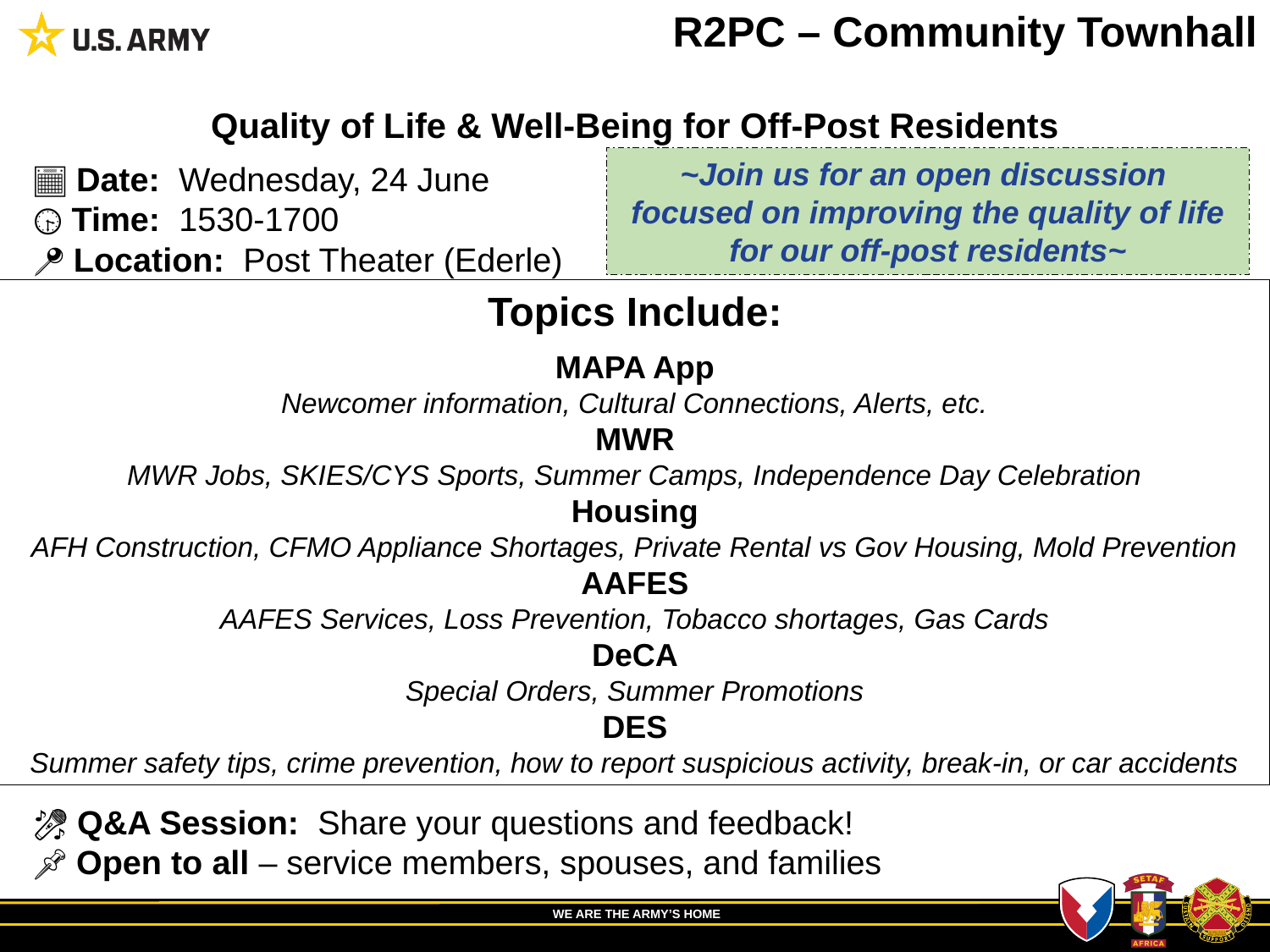

R2PC – Community Townhall
Quality of Life & Well-Being for Off-Post Residents

📅 Date:  Wednesday, 24 June
🕞 Time:  1530-1700
📍 Location:  Post Theater (Ederle)

🎤 Q&A Session:  Share your questions and feedback!
📌 Open to all – service members, spouses, and families
~Join us for an open discussion  focused on improving the quality of life for our off-post residents~
Topics Include:

MAPA App
Newcomer information, Cultural Connections, Alerts, etc.
MWR
MWR Jobs, SKIES/CYS Sports, Summer Camps, Independence Day Celebration
Housing
AFH Construction, CFMO Appliance Shortages, Private Rental vs Gov Housing, Mold Prevention
AAFES
AAFES Services, Loss Prevention, Tobacco shortages, Gas Cards
DeCA
Special Orders, Summer Promotions
DES
Summer safety tips, crime prevention, how to report suspicious activity, break-in, or car accidents